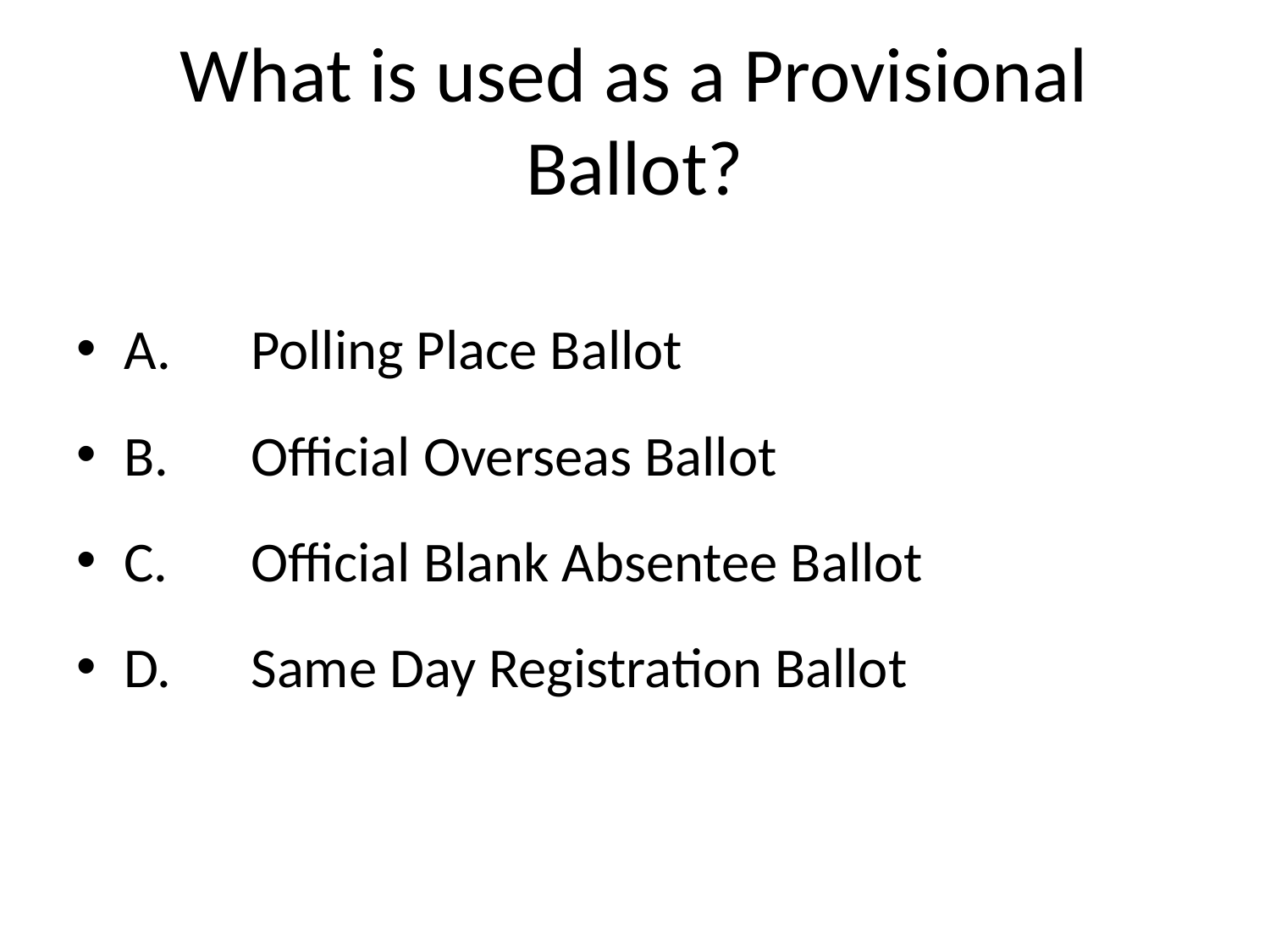

# What is used as a Provisional Ballot?
A.	Polling Place Ballot

B.	Official Overseas Ballot

C.	Official Blank Absentee Ballot

D.	Same Day Registration Ballot